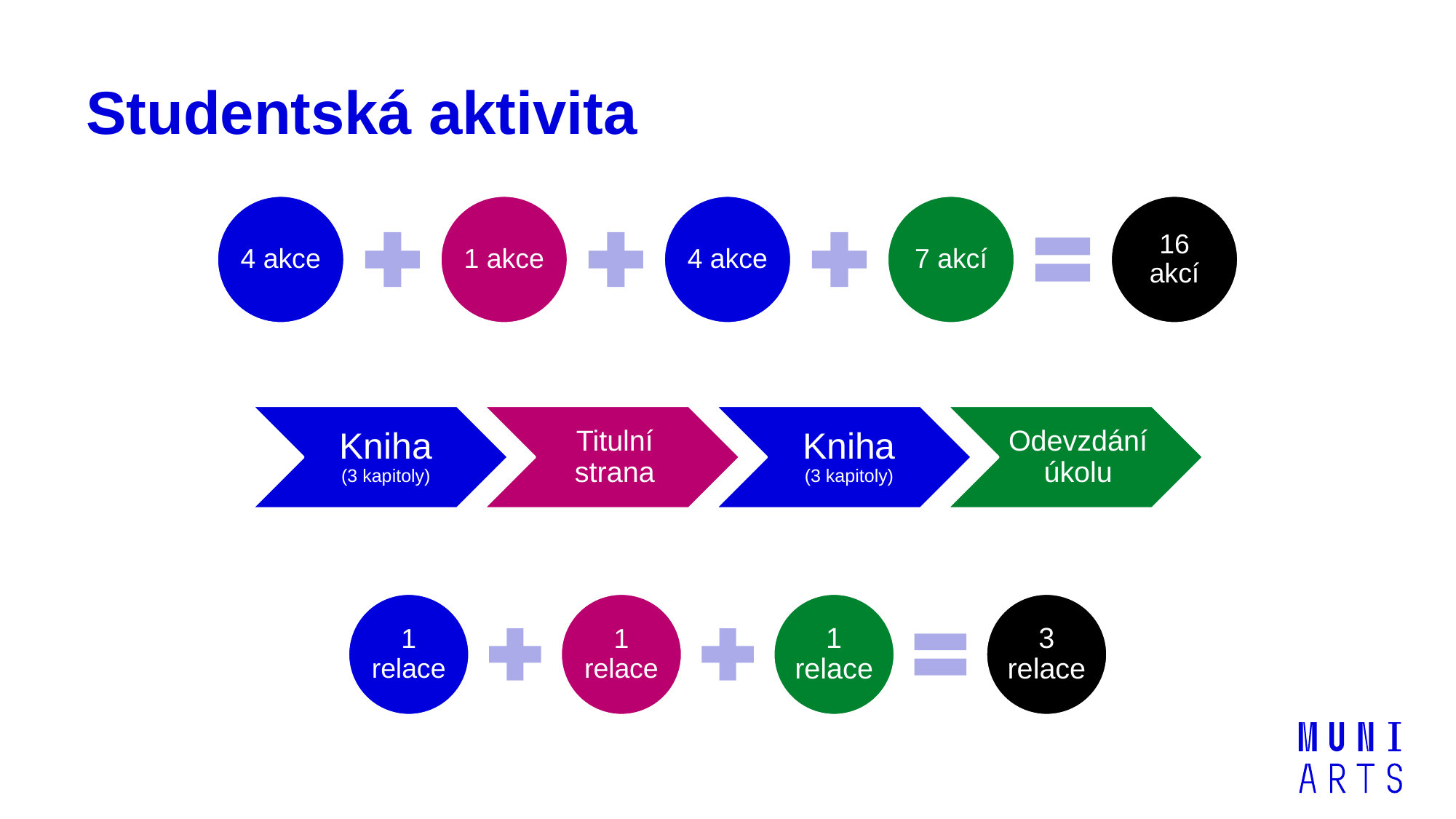

# Studentská aktivita

4 akce

1 akce

4 akce

7 akcí

16 akcí
Kniha
(3 kapitoly)
Titulní strana
Kniha
(3 kapitoly)
Odevzdání úkolu
1 relace

1 relace

1 relace

3 relace